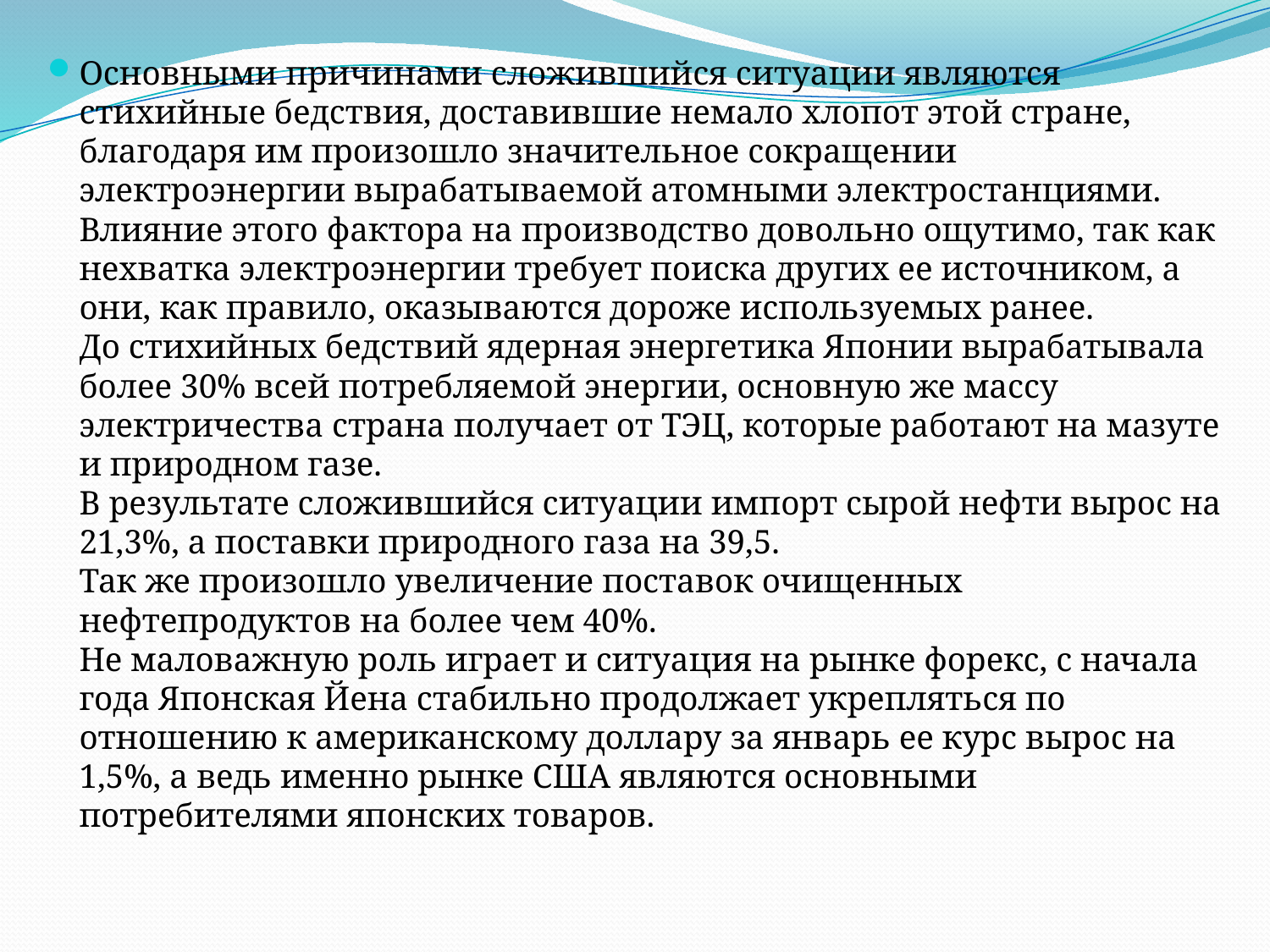

Основными причинами сложившийся ситуации являются стихийные бедствия, доставившие немало хлопот этой стране, благодаря им произошло значительное сокращении электроэнергии вырабатываемой атомными электростанциями. Влияние этого фактора на производство довольно ощутимо, так как нехватка электроэнергии требует поиска других ее источником, а они, как правило, оказываются дороже используемых ранее.
До стихийных бедствий ядерная энергетика Японии вырабатывала более 30% всей потребляемой энергии, основную же массу электричества страна получает от ТЭЦ, которые работают на мазуте и природном газе. 
В результате сложившийся ситуации импорт сырой нефти вырос на 21,3%, а поставки природного газа на 39,5.
Так же произошло увеличение поставок очищенных нефтепродуктов на более чем 40%.
Не маловажную роль играет и ситуация на рынке форекс, с начала года Японская Йена стабильно продолжает укрепляться по отношению к американскому доллару за январь ее курс вырос на 1,5%, а ведь именно рынке США являются основными потребителями японских товаров.